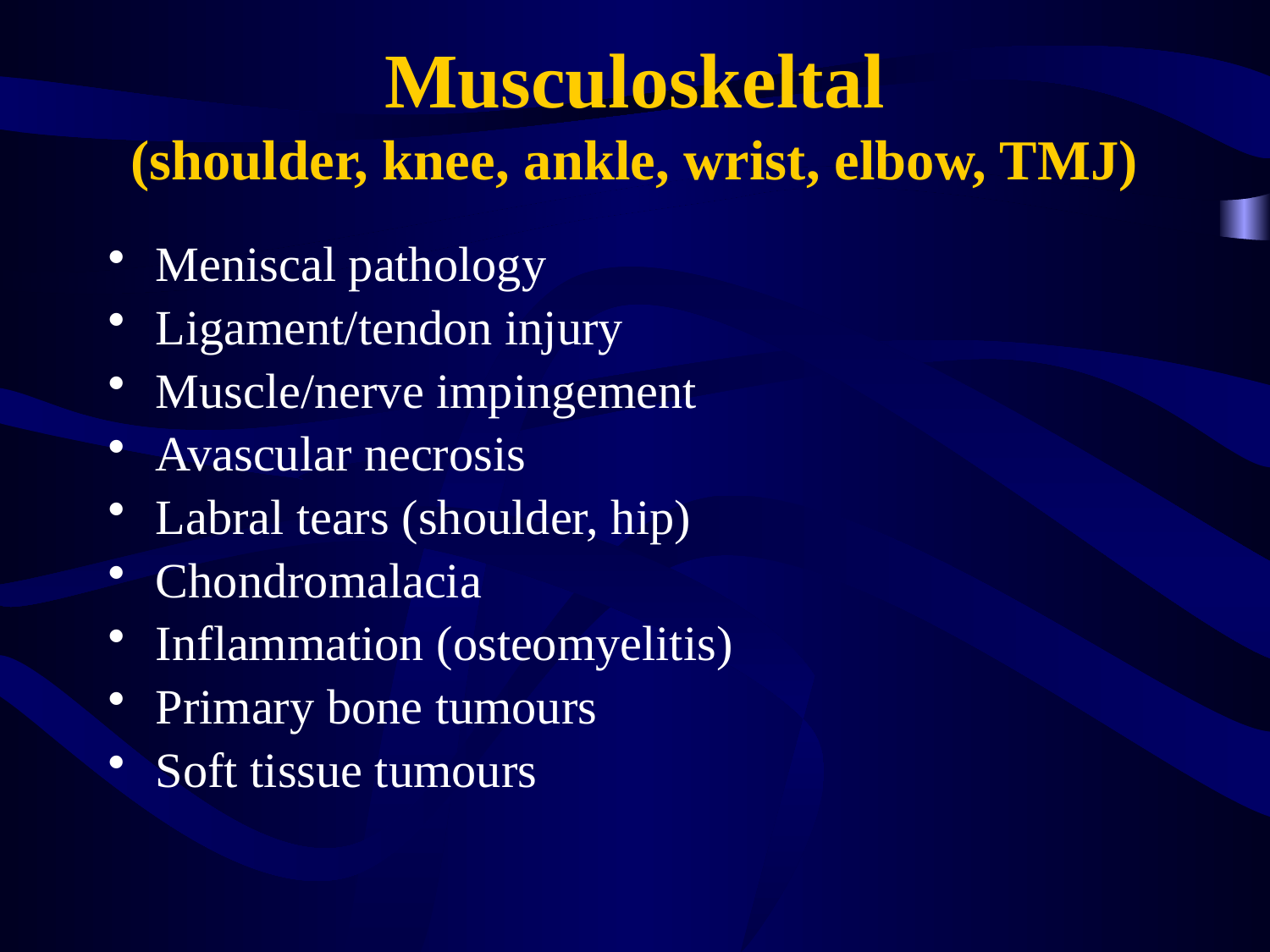

# Musculoskeltal (shoulder, knee, ankle, wrist, elbow, TMJ)
Meniscal pathology
Ligament/tendon injury
Muscle/nerve impingement
Avascular necrosis
Labral tears (shoulder, hip)
Chondromalacia
Inflammation (osteomyelitis)
Primary bone tumours
Soft tissue tumours